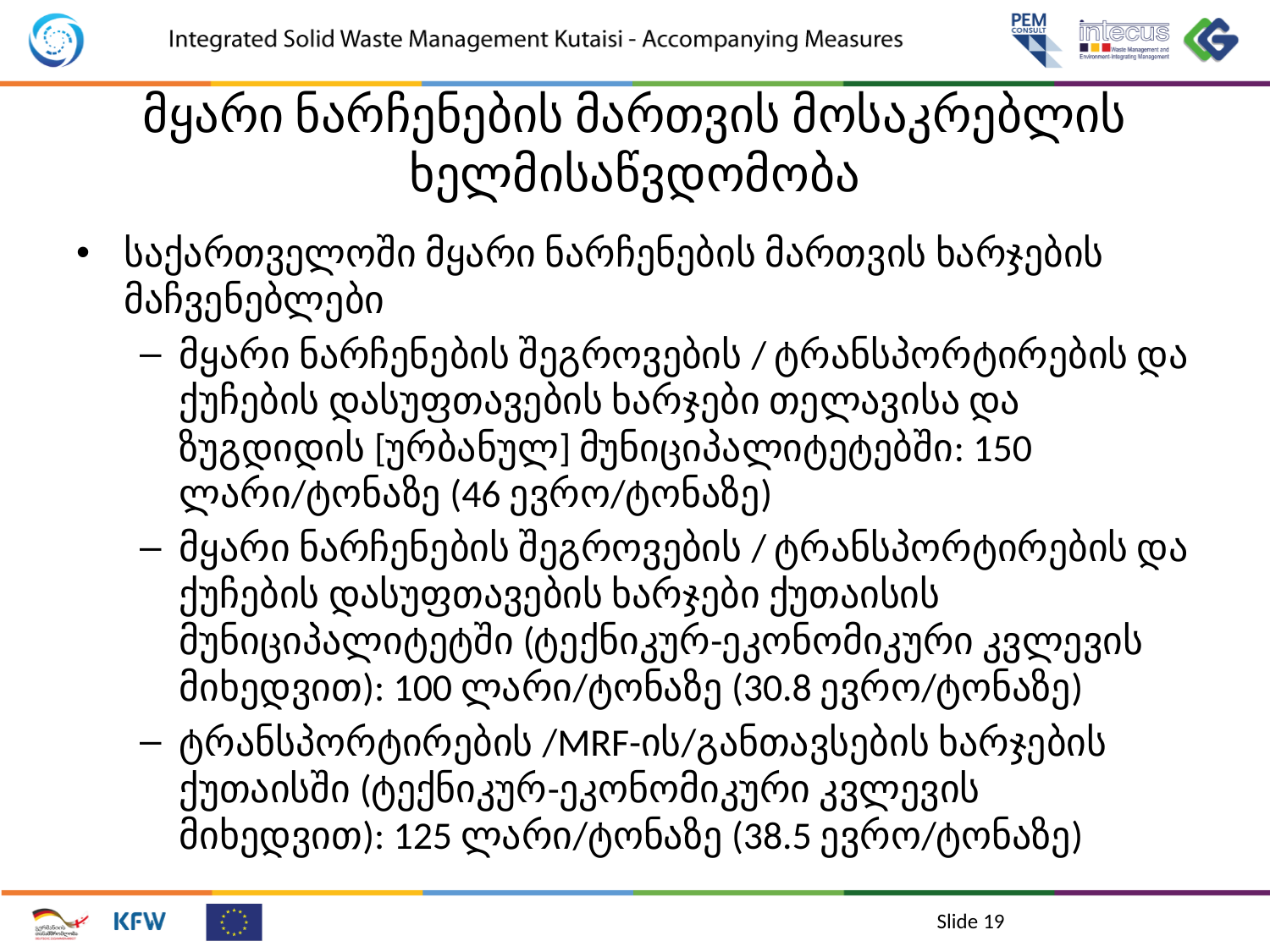

# მყარი ნარჩენების მართვის მოსაკრებლის ხელმისაწვდომობა
საქართველოში მყარი ნარჩენების მართვის ხარჯების მაჩვენებლები
მყარი ნარჩენების შეგროვების / ტრანსპორტირების და ქუჩების დასუფთავების ხარჯები თელავისა და ზუგდიდის [ურბანულ] მუნიციპალიტეტებში: 150 ლარი/ტონაზე (46 ევრო/ტონაზე)
მყარი ნარჩენების შეგროვების / ტრანსპორტირების და ქუჩების დასუფთავების ხარჯები ქუთაისის მუნიციპალიტეტში (ტექნიკურ-ეკონომიკური კვლევის მიხედვით): 100 ლარი/ტონაზე (30.8 ევრო/ტონაზე)
ტრანსპორტირების /MRF-ის/განთავსების ხარჯების ქუთაისში (ტექნიკურ-ეკონომიკური კვლევის მიხედვით): 125 ლარი/ტონაზე (38.5 ევრო/ტონაზე)